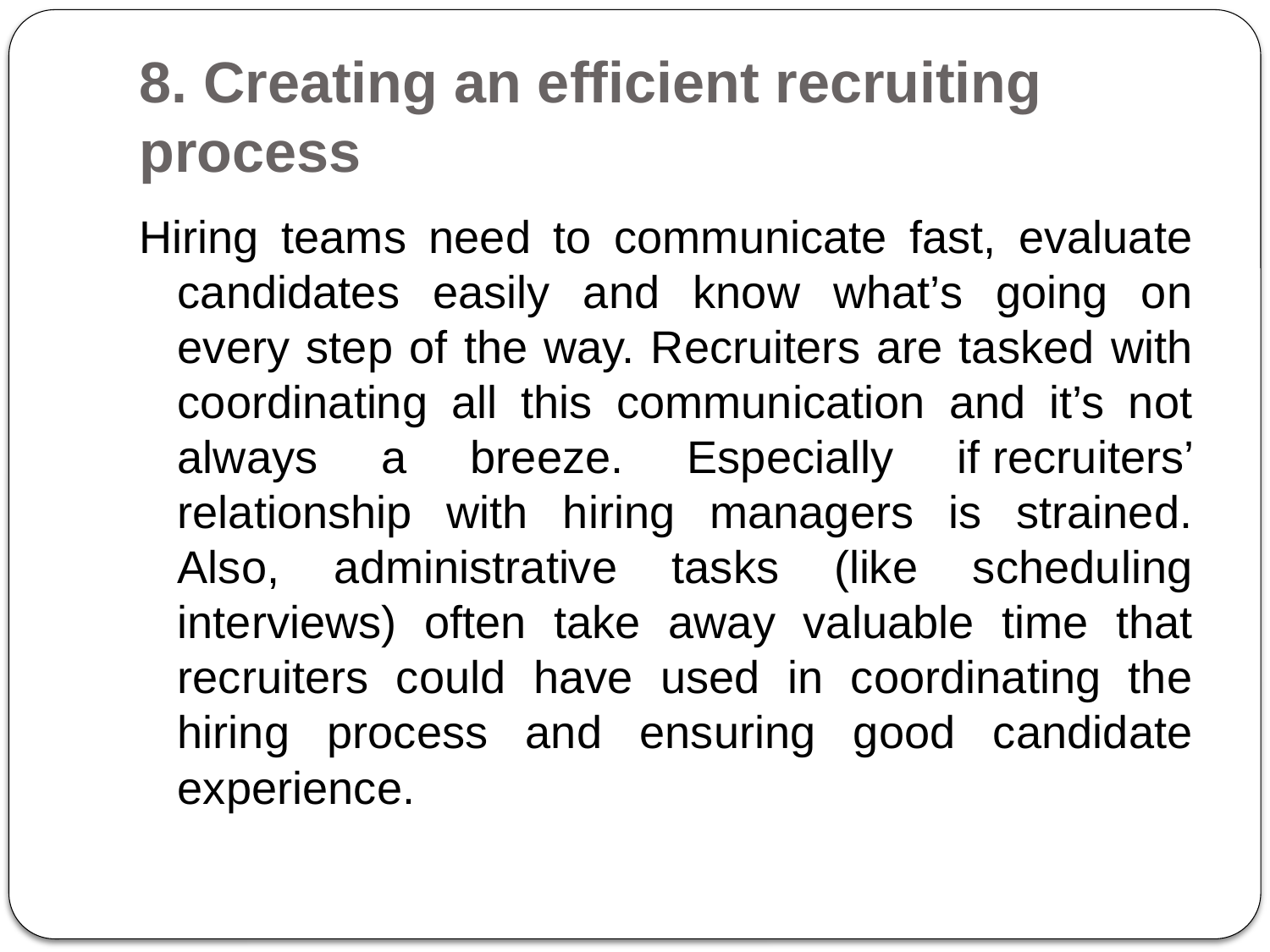

# 8. Creating an efficient recruiting process
Hiring teams need to communicate fast, evaluate candidates easily and know what’s going on every step of the way. Recruiters are tasked with coordinating all this communication and it’s not always a breeze. Especially if recruiters’ relationship with hiring managers is strained. Also, administrative tasks (like scheduling interviews) often take away valuable time that recruiters could have used in coordinating the hiring process and ensuring good candidate experience.